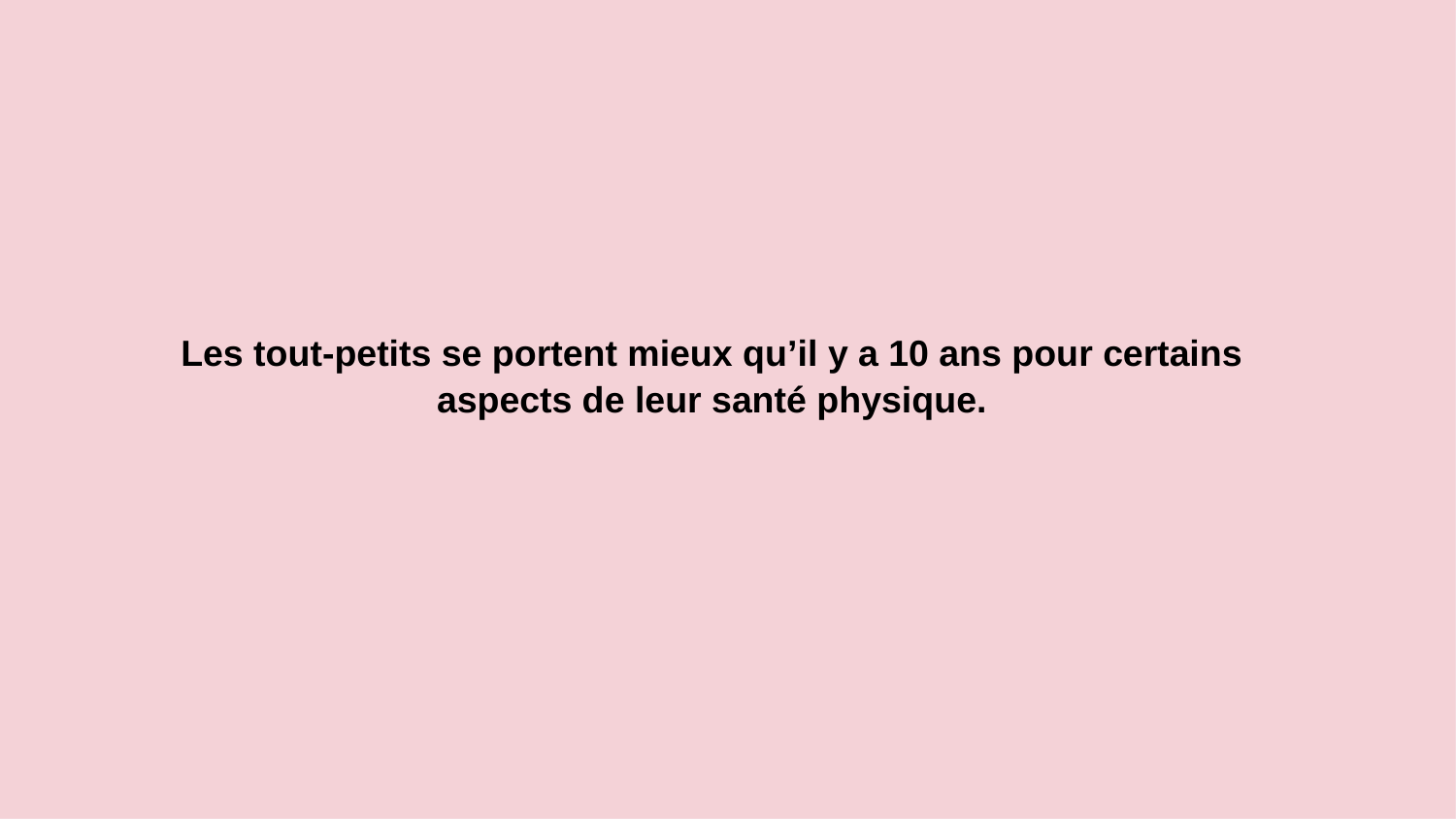

Les tout-petits se portent mieux qu’il y a 10 ans pour certains aspects de leur santé physique.